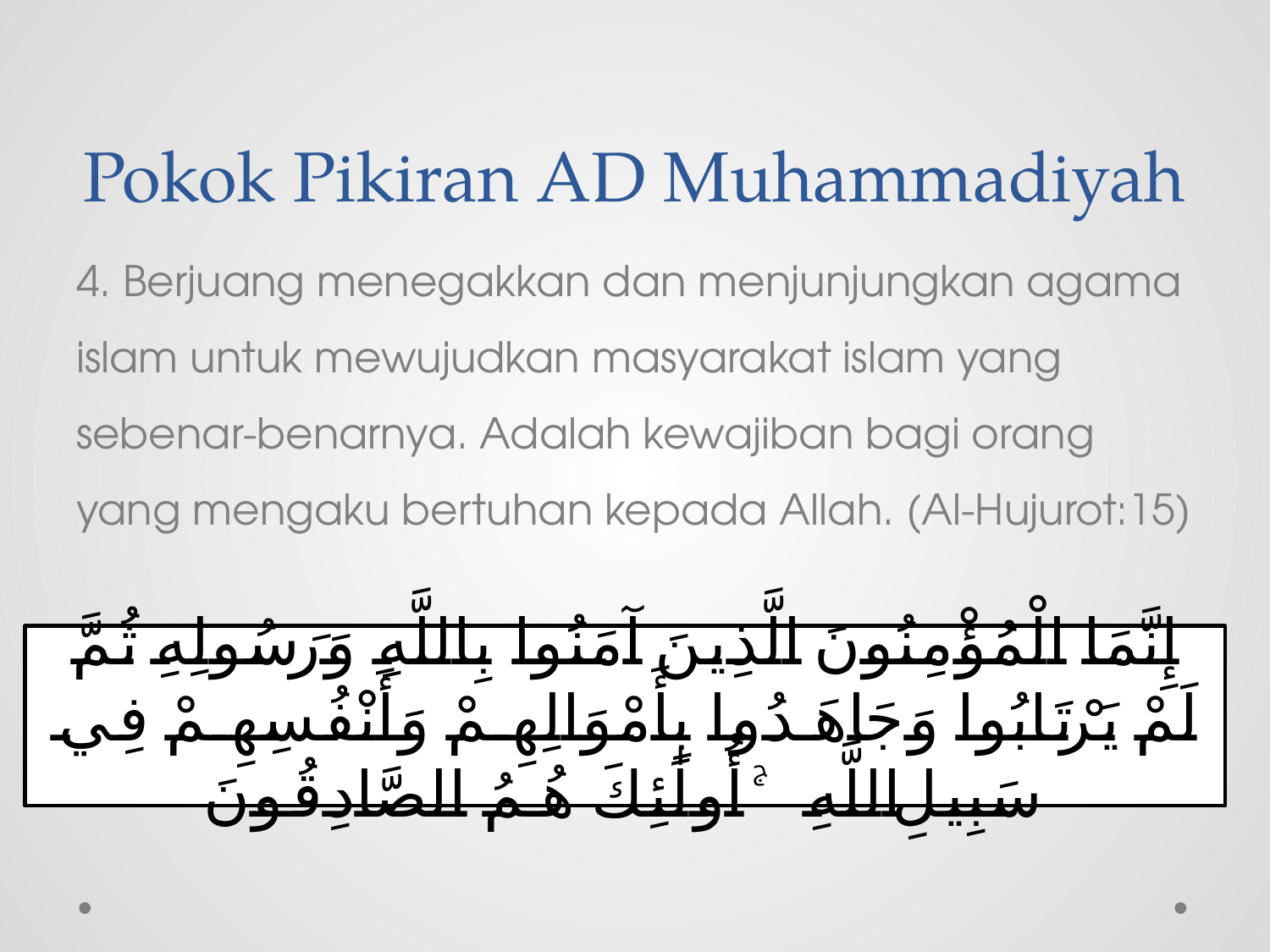

# Pokok Pikiran AD Muhammadiyah
4. Berjuang menegakkan dan menjunjungkan agama islam untuk mewujudkan masyarakat islam yang sebenar-benarnya. Adalah kewajiban bagi orang yang mengaku bertuhan kepada Allah. (Al-Hujurot:15)
إِنَّمَا الْمُؤْمِنُونَ الَّذِينَ آمَنُوا بِاللَّهِ وَرَسُولِهِ ثُمَّ لَمْ يَرْتَابُوا وَجَاهَدُوا بِأَمْوَالِهِمْ وَأَنْفُسِهِمْ فِي سَبِيلِ اللَّهِ ۚ أُولَٰئِكَ هُمُ الصَّادِقُونَ